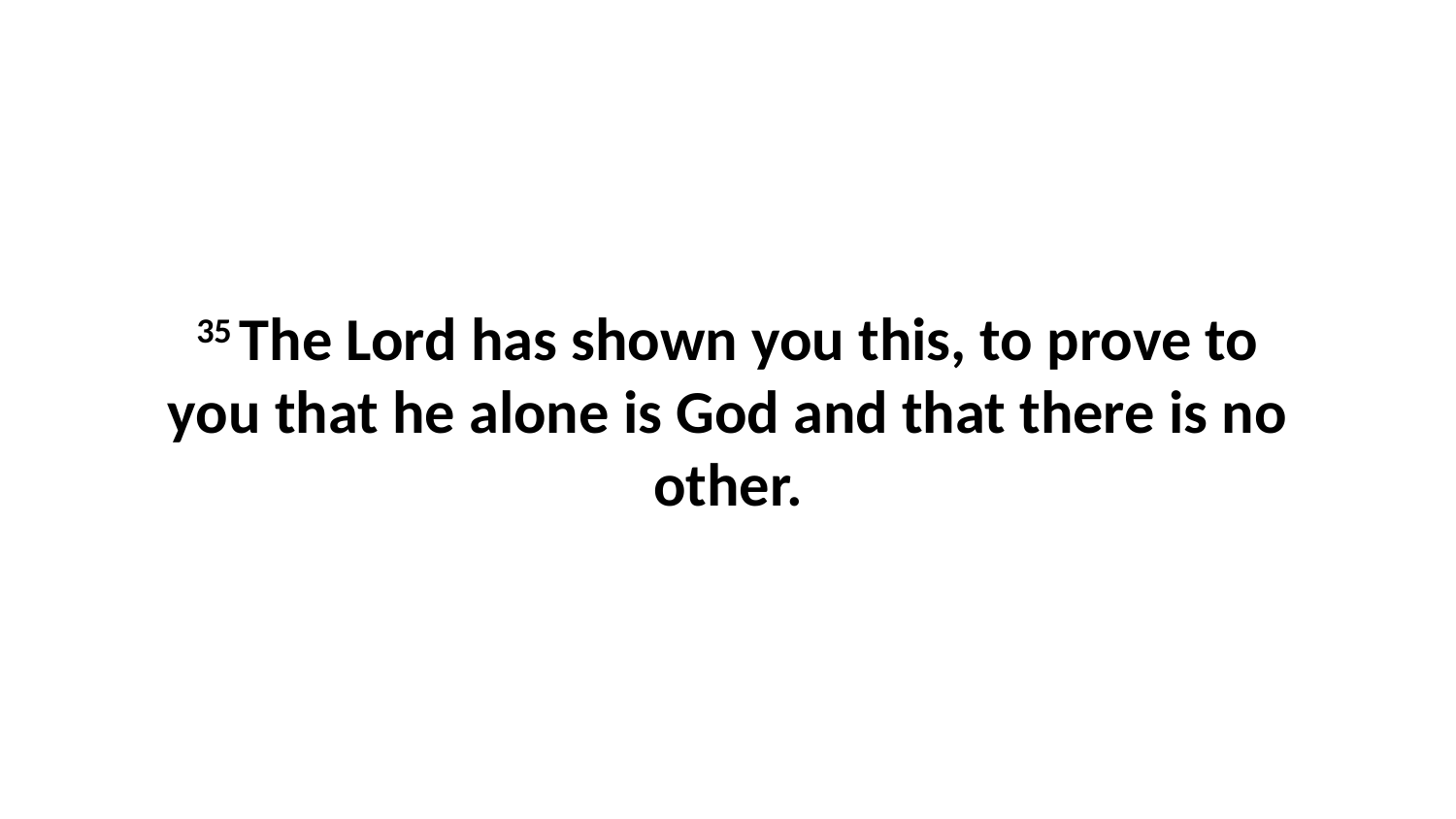

35 The Lord has shown you this, to prove to you that he alone is God and that there is no other.